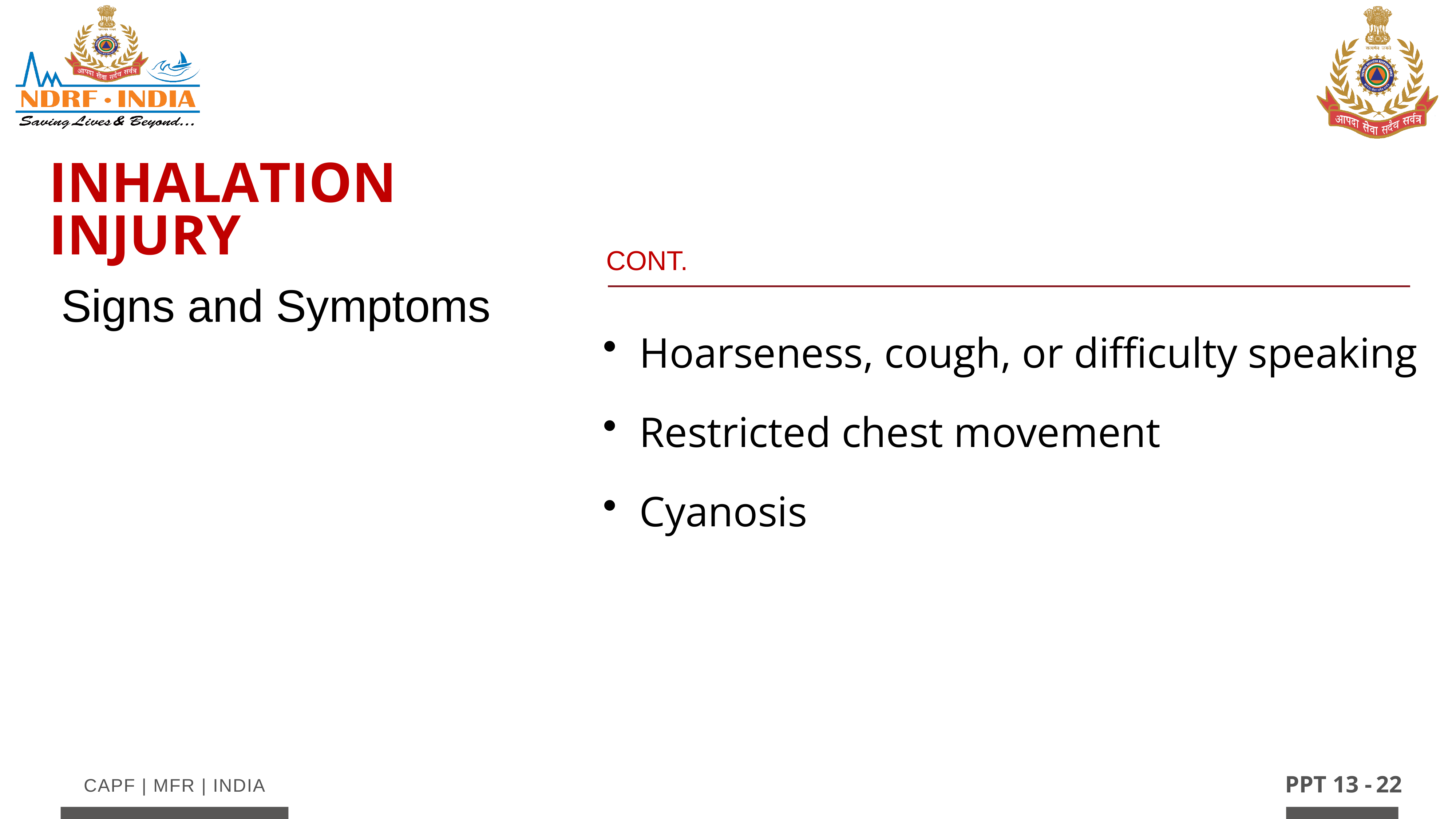

Inhalation Injury
Cont.
Signs and Symptoms

Hoarseness, cough, or difficulty speaking
Restricted chest movement
Cyanosis